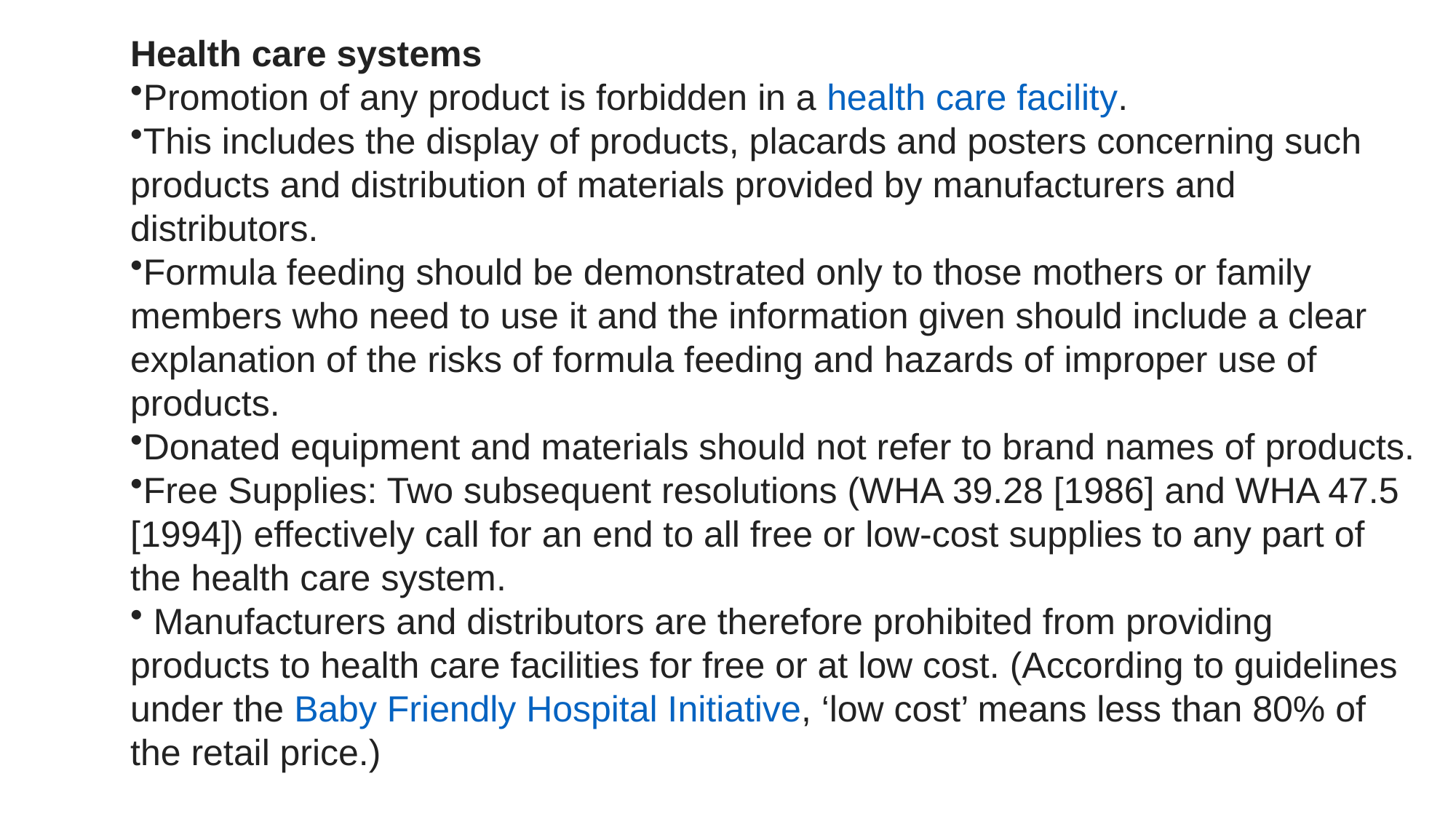

Health care systems
Promotion of any product is forbidden in a health care facility.
This includes the display of products, placards and posters concerning such products and distribution of materials provided by manufacturers and distributors.
Formula feeding should be demonstrated only to those mothers or family members who need to use it and the information given should include a clear explanation of the risks of formula feeding and hazards of improper use of products.
Donated equipment and materials should not refer to brand names of products.
Free Supplies: Two subsequent resolutions (WHA 39.28 [1986] and WHA 47.5 [1994]) effectively call for an end to all free or low-cost supplies to any part of the health care system.
 Manufacturers and distributors are therefore prohibited from providing products to health care facilities for free or at low cost. (According to guidelines under the Baby Friendly Hospital Initiative, ‘low cost’ means less than 80% of the retail price.)

#